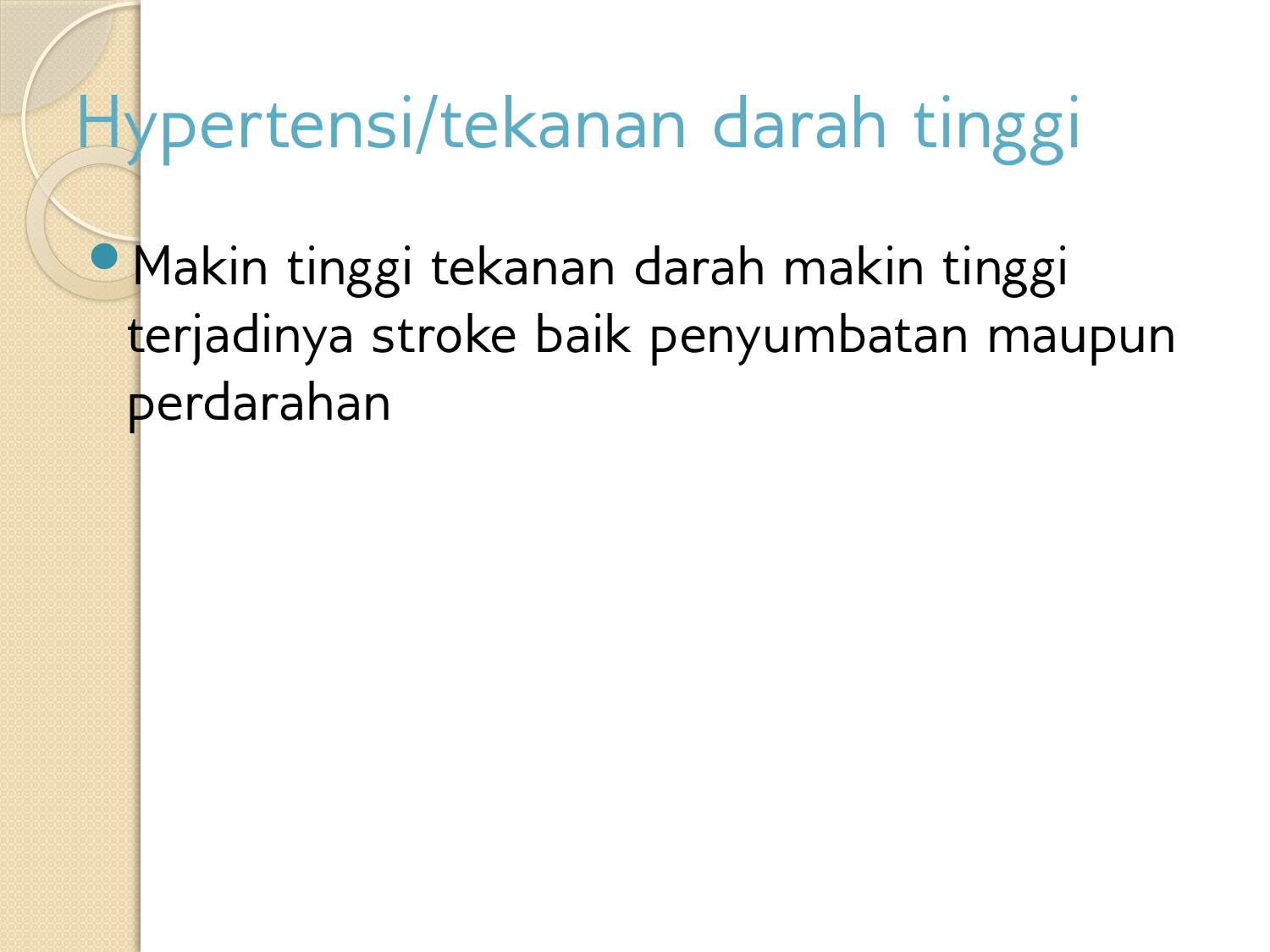

# Hypertensi/tekanan darah tinggi
Makin tinggi tekanan darah makin tinggi terjadinya stroke baik penyumbatan maupun perdarahan